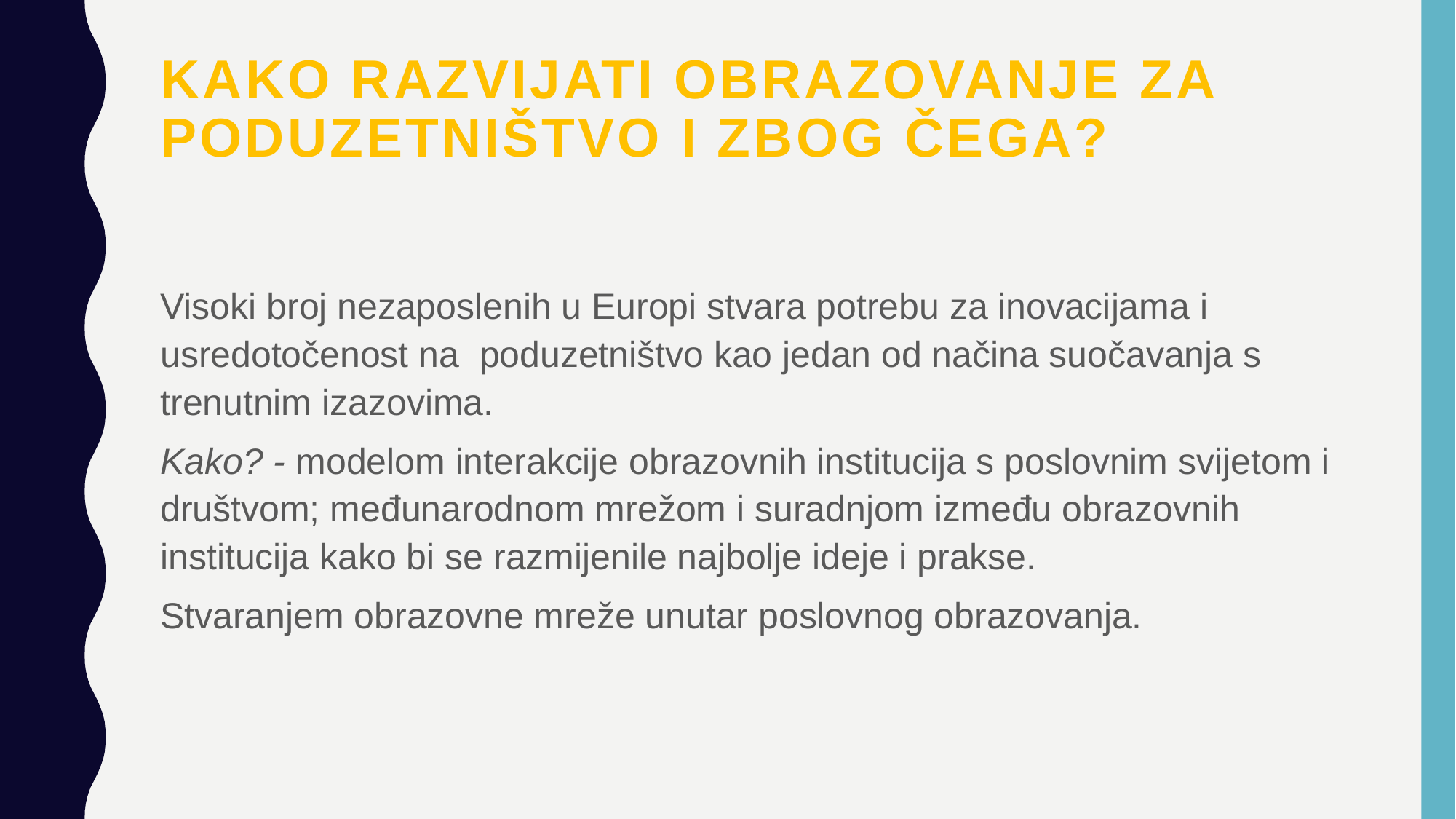

# Kako razvijati obrazovanje Za poduzetništvo i zbog čega?
Visoki broj nezaposlenih u Europi stvara potrebu za inovacijama i usredotočenost na  poduzetništvo kao jedan od načina suočavanja s trenutnim izazovima.
Kako? - modelom interakcije obrazovnih institucija s poslovnim svijetom i društvom; međunarodnom mrežom i suradnjom između obrazovnih institucija kako bi se razmijenile najbolje ideje i prakse.
Stvaranjem obrazovne mreže unutar poslovnog obrazovanja.